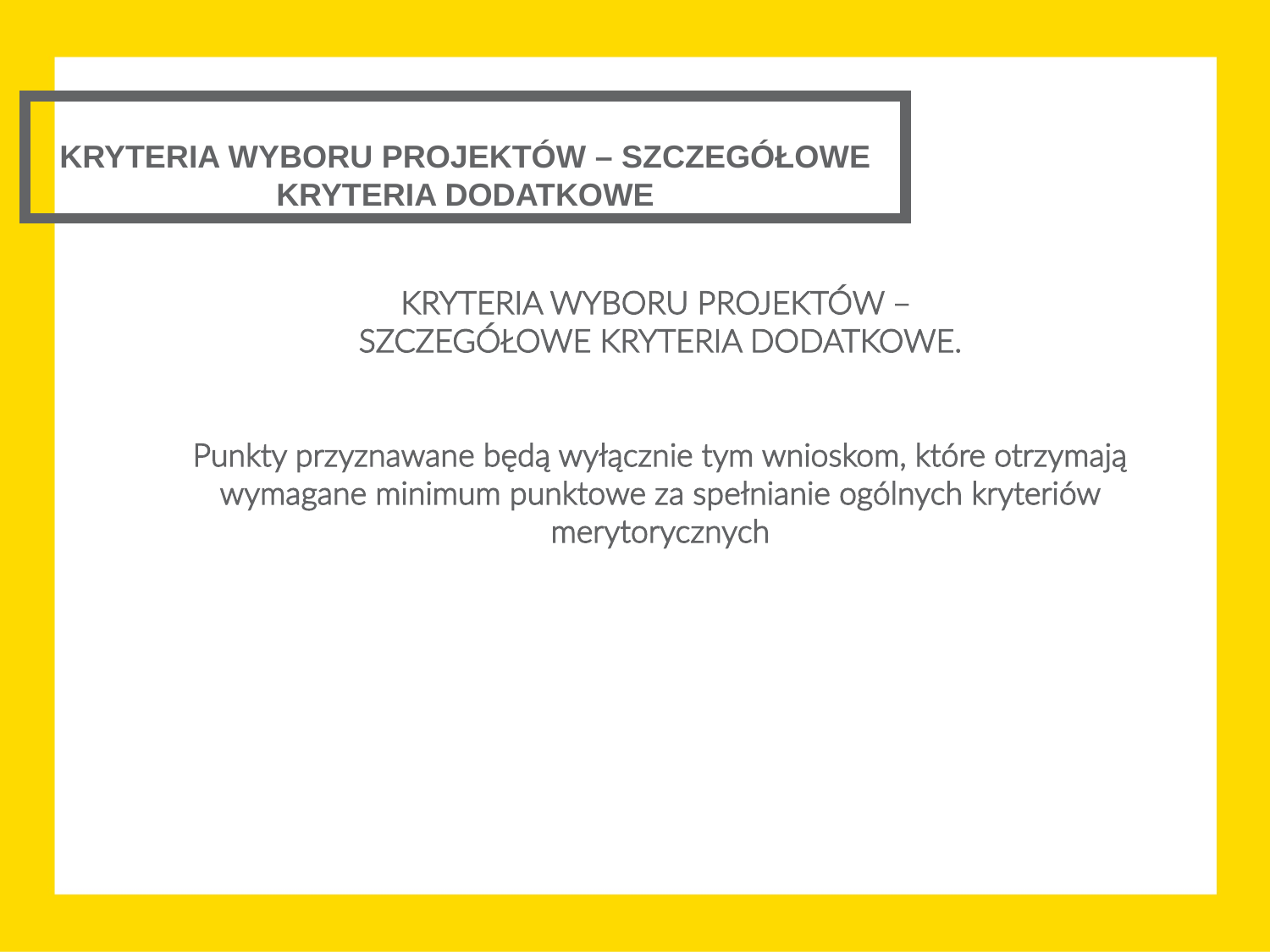

KRYTERIA WYBORU PROJEKTÓW – SZCZEGÓŁOWE KRYTERIA DODATKOWE
KRYTERIA WYBORU PROJEKTÓW –
SZCZEGÓŁOWE KRYTERIA DODATKOWE.

Punkty przyznawane będą wyłącznie tym wnioskom, które otrzymają wymagane minimum punktowe za spełnianie ogólnych kryteriów merytorycznych